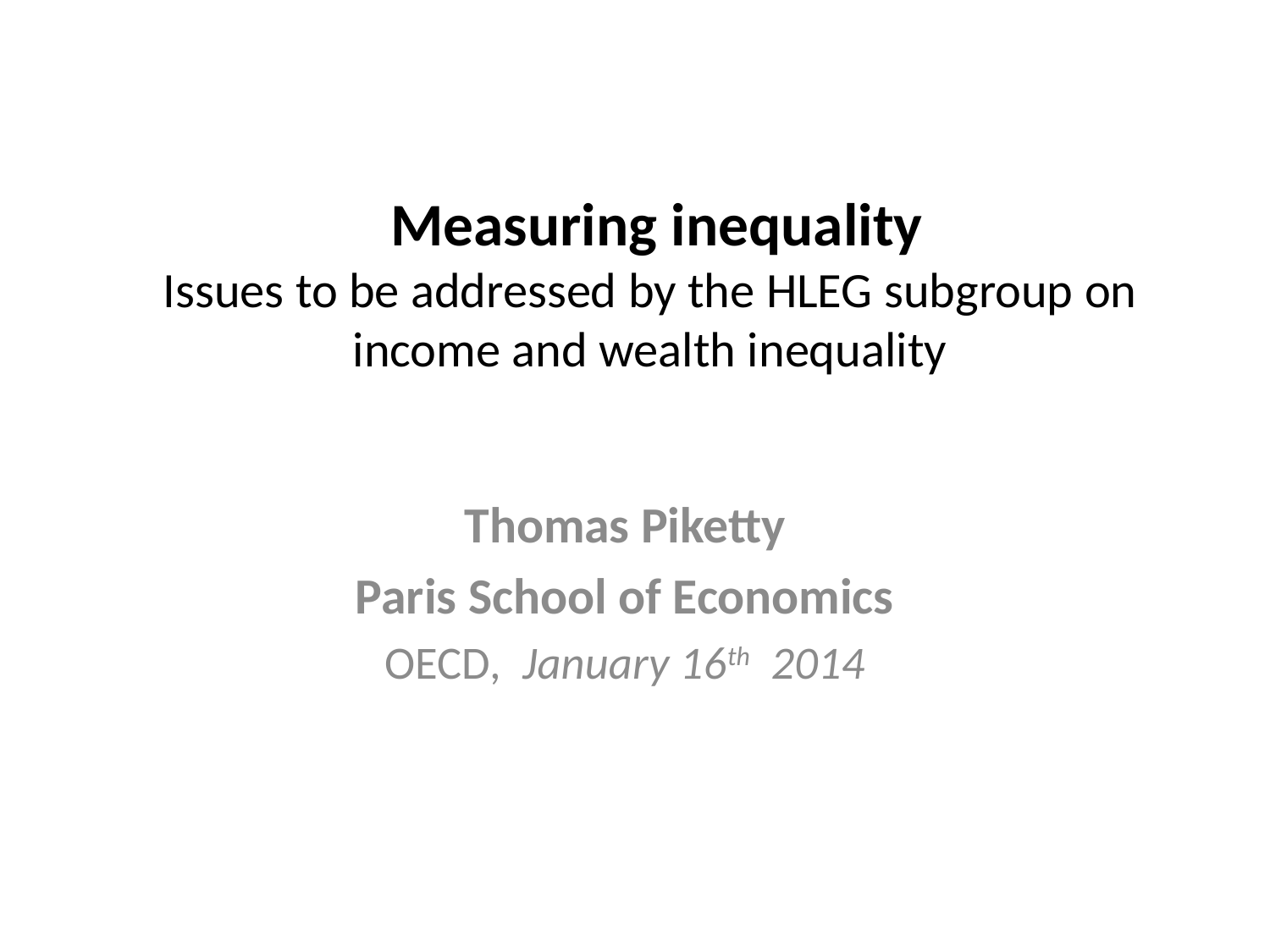

# Measuring inequality Issues to be addressed by the HLEG subgroup on income and wealth inequality
Thomas Piketty
Paris School of Economics
OECD,  January 16th  2014